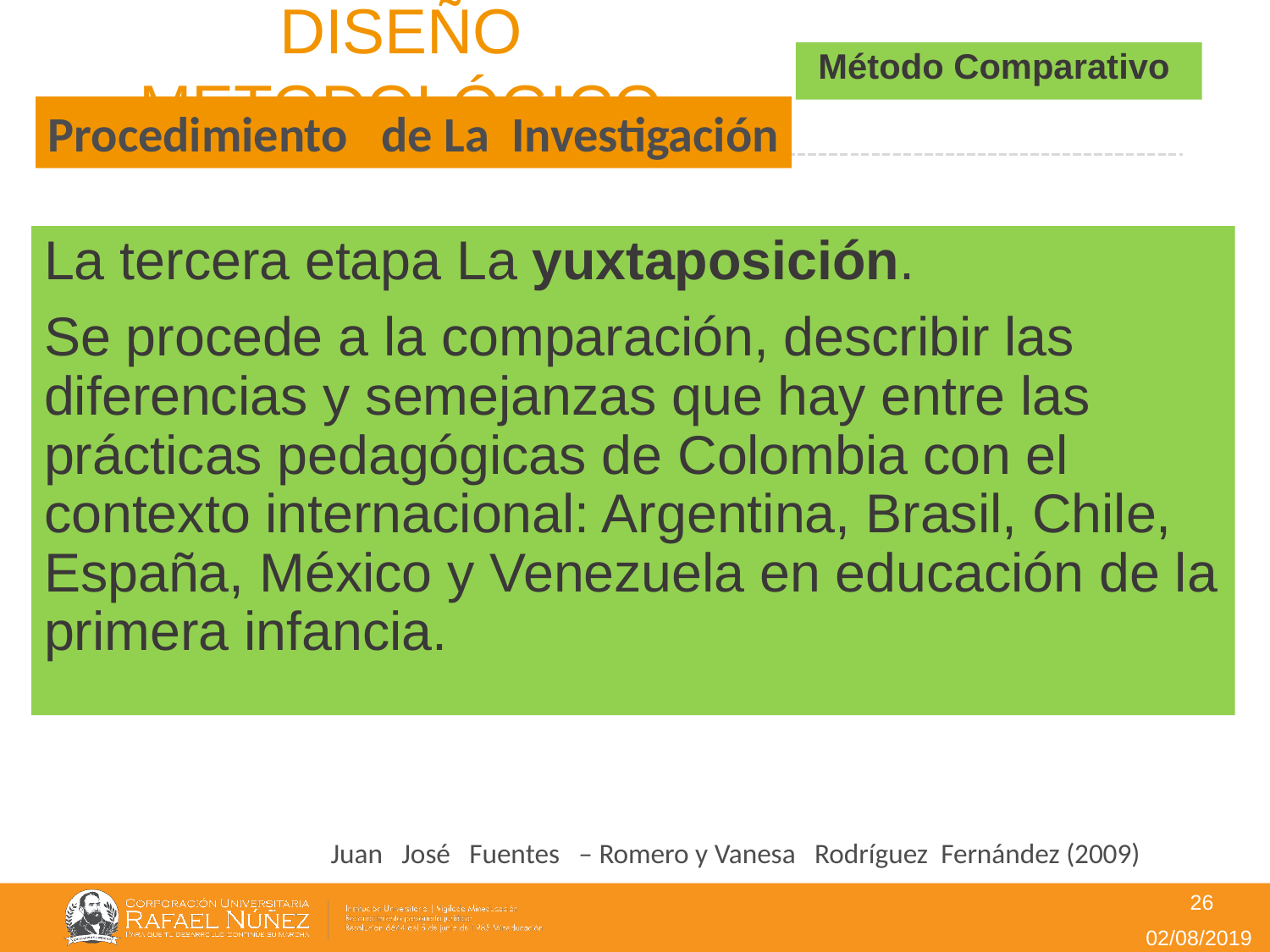

# DISEÑO METODOLÓGICO
Método Comparativo
Procedimiento   de La  Investigación
La tercera etapa La yuxtaposición.
Se procede a la comparación, describir las diferencias y semejanzas que hay entre las prácticas pedagógicas de Colombia con el contexto internacional: Argentina, Brasil, Chile, España, México y Venezuela en educación de la primera infancia.
Juan   José   Fuentes   – Romero y Vanesa   Rodríguez  Fernández (2009)
26